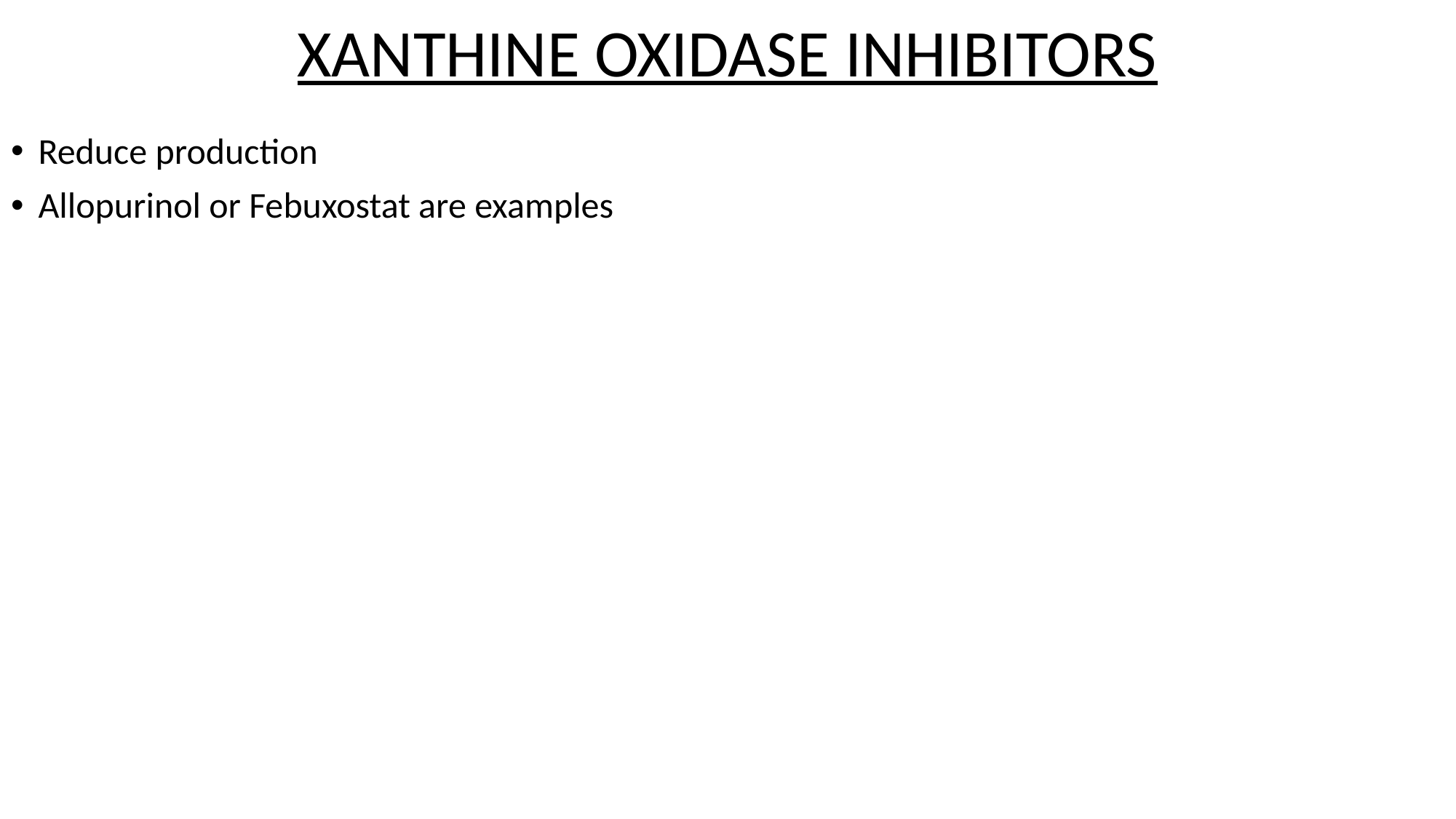

# XANTHINE OXIDASE INHIBITORS
Reduce production
Allopurinol or Febuxostat are examples